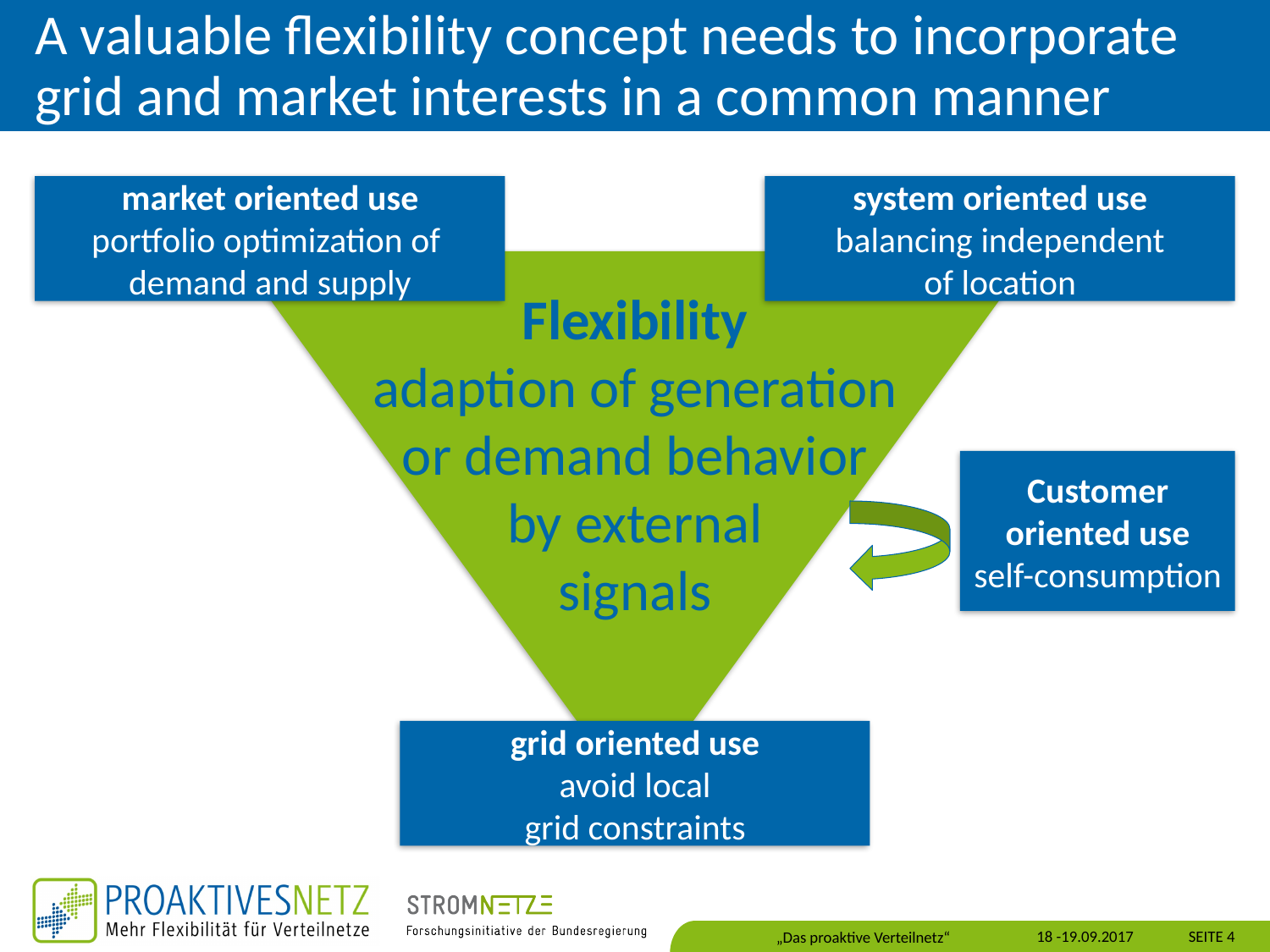

# A valuable flexibility concept needs to incorporate grid and market interests in a common manner
market oriented use
portfolio optimization of
demand and supply
system oriented use
balancing independent
of location

Flexibility
adaption of generation
or demand behavior
by external
signals
Customer oriented use
self-consumption

grid oriented use
avoid local
grid constraints